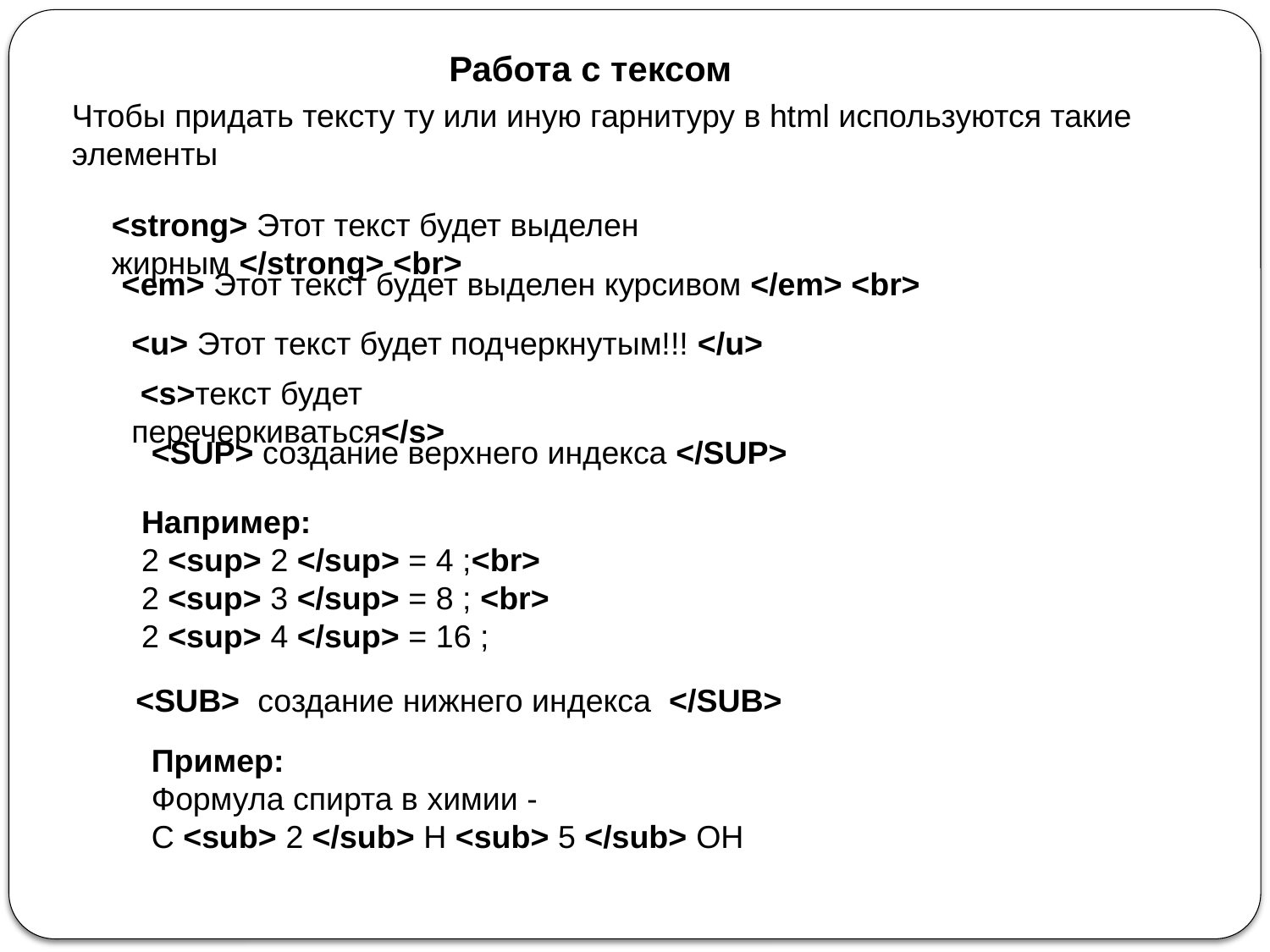

Работа с тексом
Чтобы придать тексту ту или иную гарнитуру в html используются такие элементы
<strong> Этот текст будет выделен жирным </strong> <br>
<em> Этот текст будет выделен курсивом </em> <br>
<u> Этот текст будет подчеркнутым!!! </u>
 <s>текст будет перечеркиваться</s>
<SUP> создание верхнего индекса </SUP>
Например:
2 <sup> 2 </sup> = 4 ;<br>
2 <sup> 3 </sup> = 8 ; <br>
2 <sup> 4 </sup> = 16 ;
<SUB>  создание нижнего индекса  </SUB>
Пример:
Формула спирта в химии - С <sub> 2 </sub> Н <sub> 5 </sub> ОН